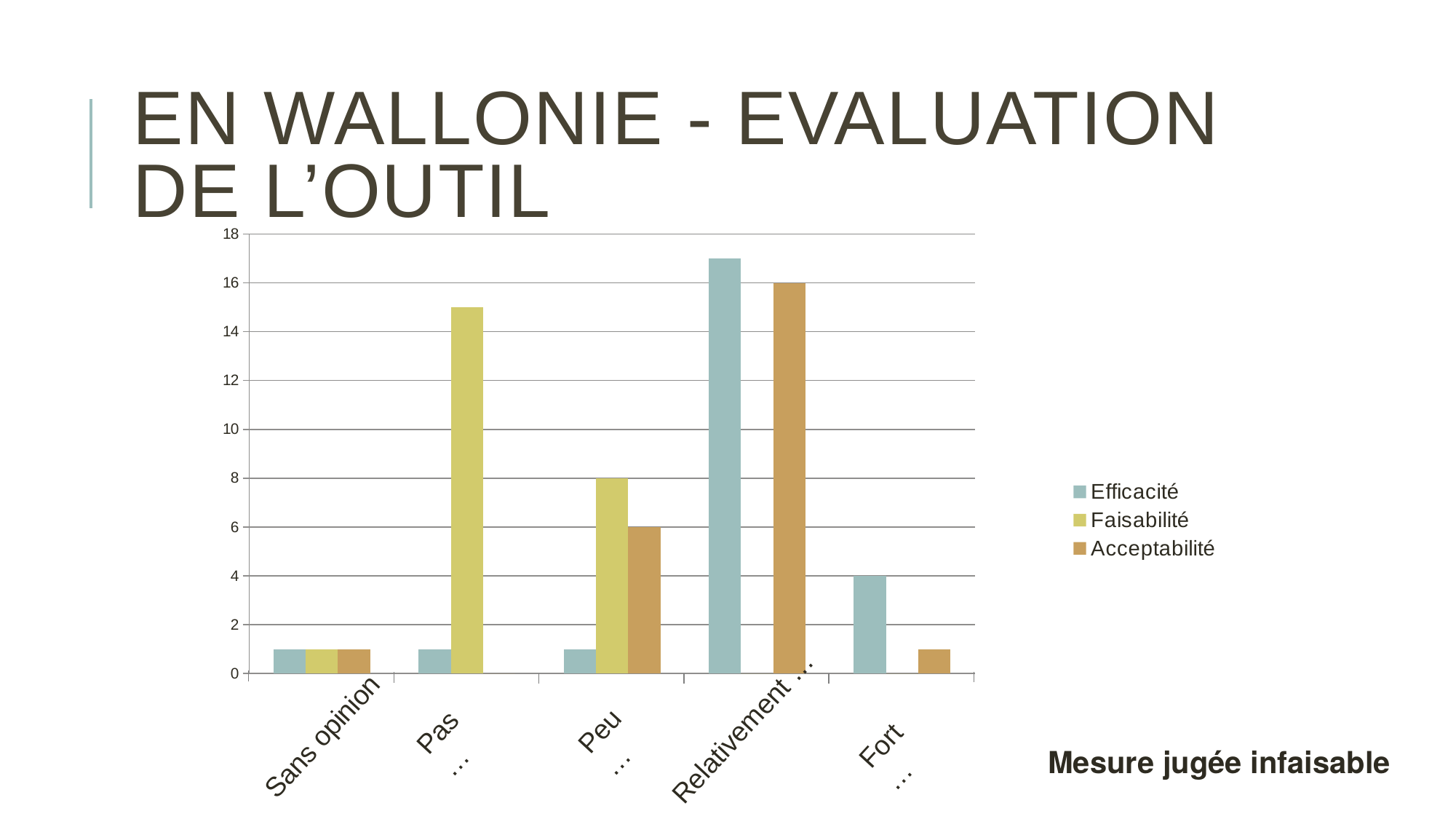

# En Wallonie - Evaluation de l’outil

### Chart

| Category | Efficacité | Faisabilité | Acceptabilité |
|---|---|---|---|
| Sans opinion | 1.0 | 1.0 | 1.0 |
| Pas déterminés | 1.0 | 15.0 | 0.0 |
| Peu déterminés | 1.0 | 8.0 | 6.0 |
| Relativement déterminés | 17.0 | 0.0 | 16.0 |
| Fort déterminés | 4.0 | 0.0 | 1.0 |
Relativement …
Peu …
Pas …
Fort …
Mesure jugée infaisable